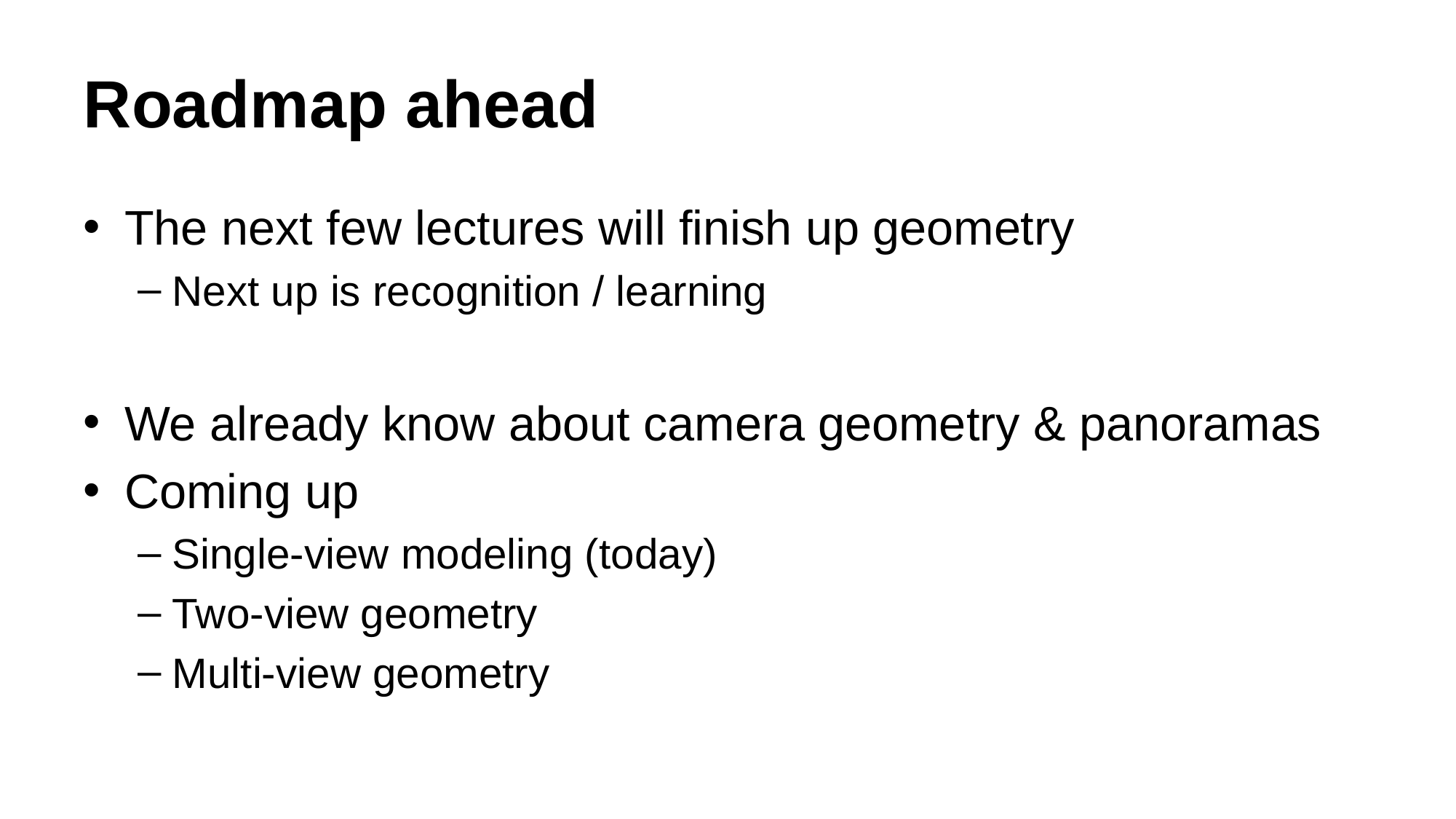

# Roadmap ahead
The next few lectures will finish up geometry
Next up is recognition / learning

We already know about camera geometry & panoramas
Coming up
Single-view modeling (today)
Two-view geometry
Multi-view geometry